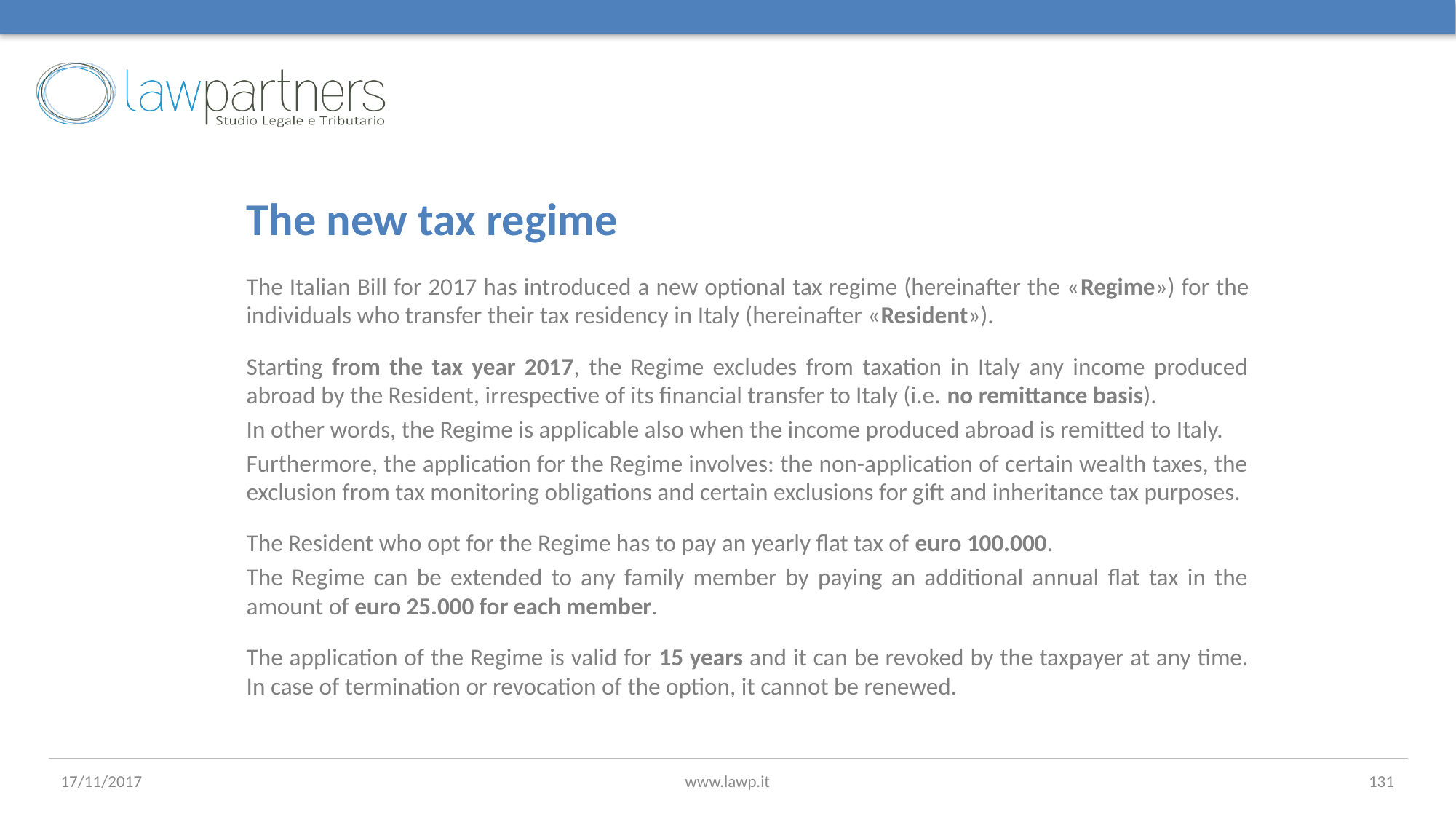

# The new tax regime
The Italian Bill for 2017 has introduced a new optional tax regime (hereinafter the «Regime») for the individuals who transfer their tax residency in Italy (hereinafter «Resident»).

Starting from the tax year 2017, the Regime excludes from taxation in Italy any income produced abroad by the Resident, irrespective of its financial transfer to Italy (i.e. no remittance basis).
In other words, the Regime is applicable also when the income produced abroad is remitted to Italy.
Furthermore, the application for the Regime involves: the non-application of certain wealth taxes, the exclusion from tax monitoring obligations and certain exclusions for gift and inheritance tax purposes.

The Resident who opt for the Regime has to pay an yearly flat tax of euro 100.000.
The Regime can be extended to any family member by paying an additional annual flat tax in the amount of euro 25.000 for each member.

The application of the Regime is valid for 15 years and it can be revoked by the taxpayer at any time.
In case of termination or revocation of the option, it cannot be renewed.
17/11/2017
www.lawp.it
131